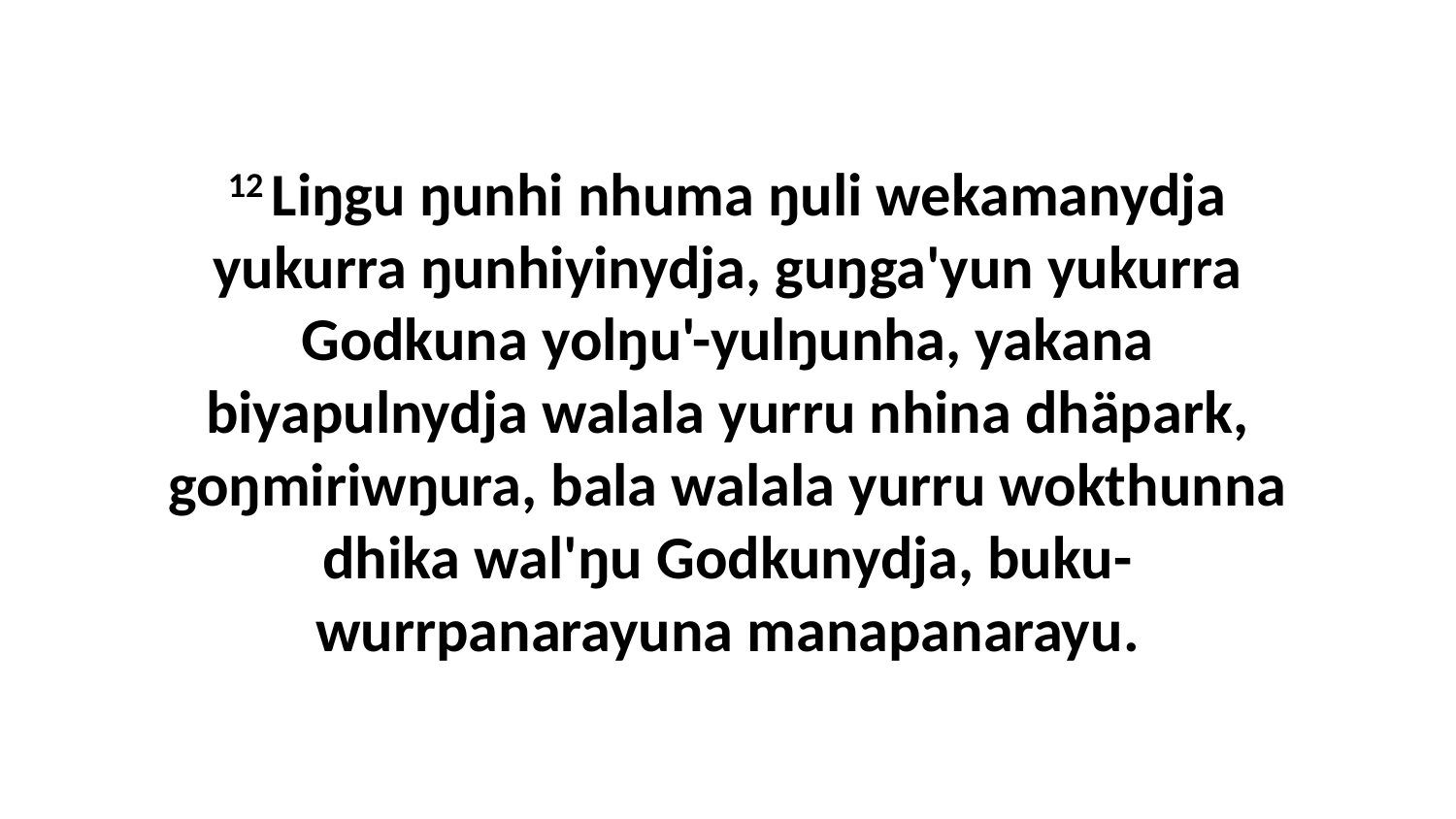

12 Liŋgu ŋunhi nhuma ŋuli wekamanydja yukurra ŋunhiyinydja, guŋga'yun yukurra Godkuna yolŋu'-yulŋunha, yakana biyapulnydja walala yurru nhina dhäpark, goŋmiriwŋura, bala walala yurru wokthunna dhika wal'ŋu Godkunydja, buku-wurrpanarayuna manapanarayu.